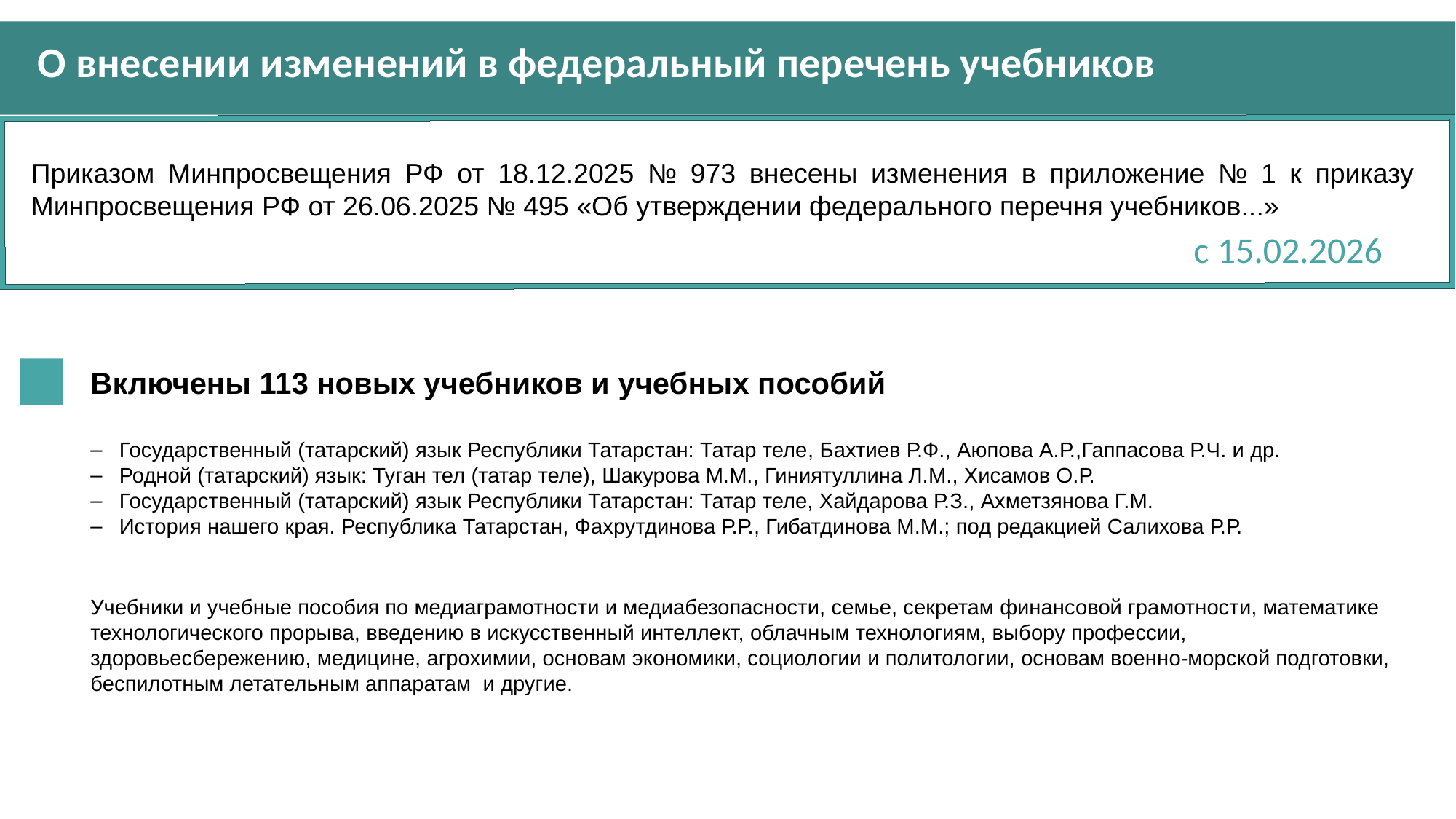

О внесении изменений в федеральный перечень учебников

Приказом Минпросвещения РФ от 18.12.2025 № 973 внесены изменения в приложение № 1 к приказу Минпросвещения РФ от 26.06.2025 № 495 «Об утверждении федерального перечня учебников...»
с 15.02.2026

Включены 113 новых учебников и учебных пособий

Государственный (татарский) язык Республики Татарстан: Татар теле, Бахтиев Р.Ф., Аюпова А.Р.,Гаппасова Р.Ч. и др.
Родной (татарский) язык: Туган тел (татар теле), Шакурова М.М., Гиниятуллина Л.М., Хисамов О.Р.
Государственный (татарский) язык Республики Татарстан: Татар теле, Хайдарова Р.З., Ахметзянова Г.М.
История нашего края. Республика Татарстан, Фахрутдинова Р.Р., Гибатдинова М.М.; под редакцией Салихова Р.Р.

Учебники и учебные пособия по медиаграмотности и медиабезопасности, семье, секретам финансовой грамотности, математике технологического прорыва, введению в искусственный интеллект, облачным технологиям, выбору профессии, здоровьесбережению, медицине, агрохимии, основам экономики, социологии и политологии, основам военно-морской подготовки, беспилотным летательным аппаратам  и другие.